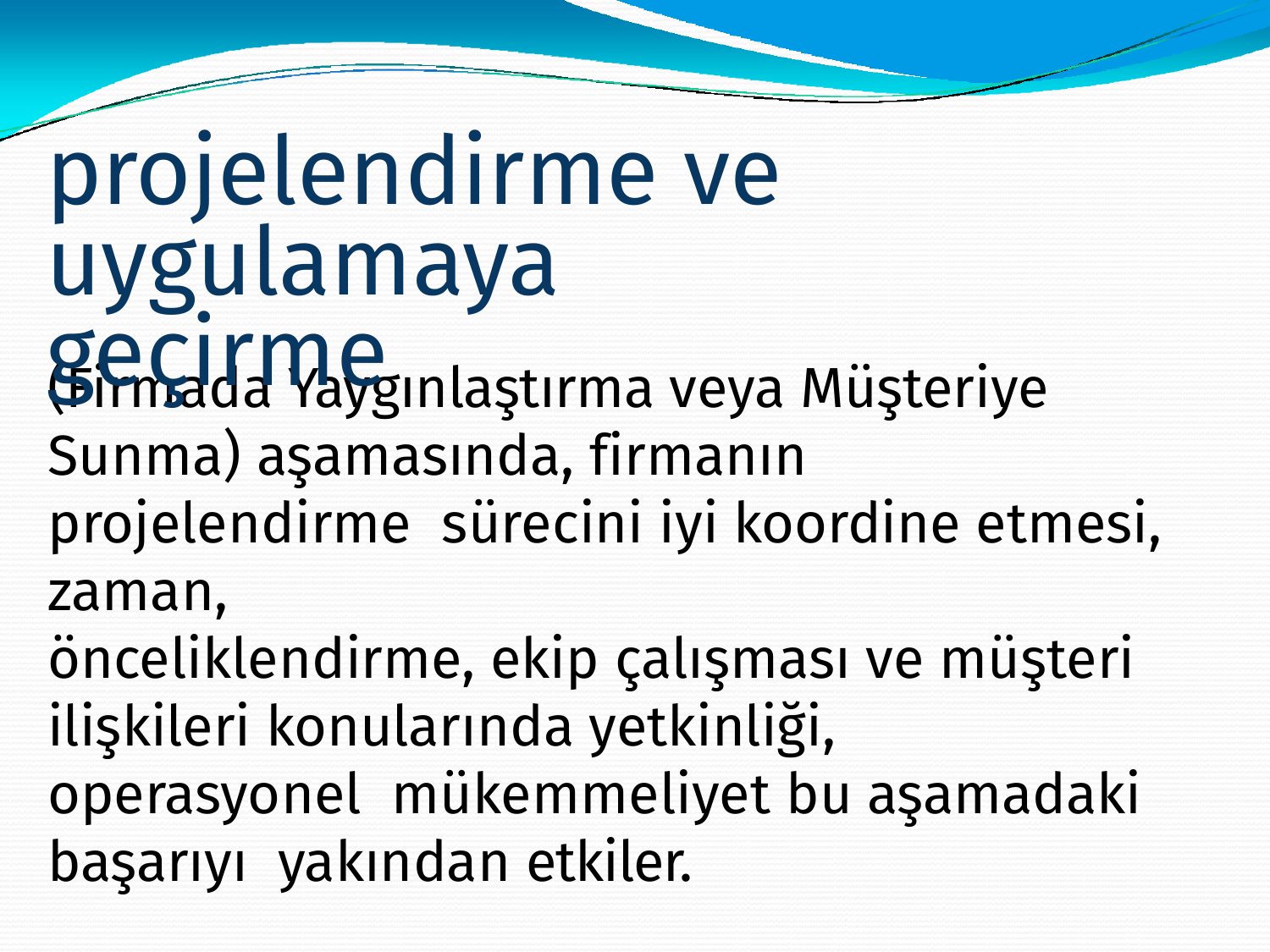

# projelendirme ve  uygulamaya geçirme
(Firmada Yaygınlaştırma veya Müşteriye
Sunma) aşamasında, firmanın projelendirme  sürecini iyi koordine etmesi, zaman,
önceliklendirme, ekip çalışması ve müşteri  ilişkileri konularında yetkinliği, operasyonel  mükemmeliyet bu aşamadaki başarıyı  yakından etkiler.